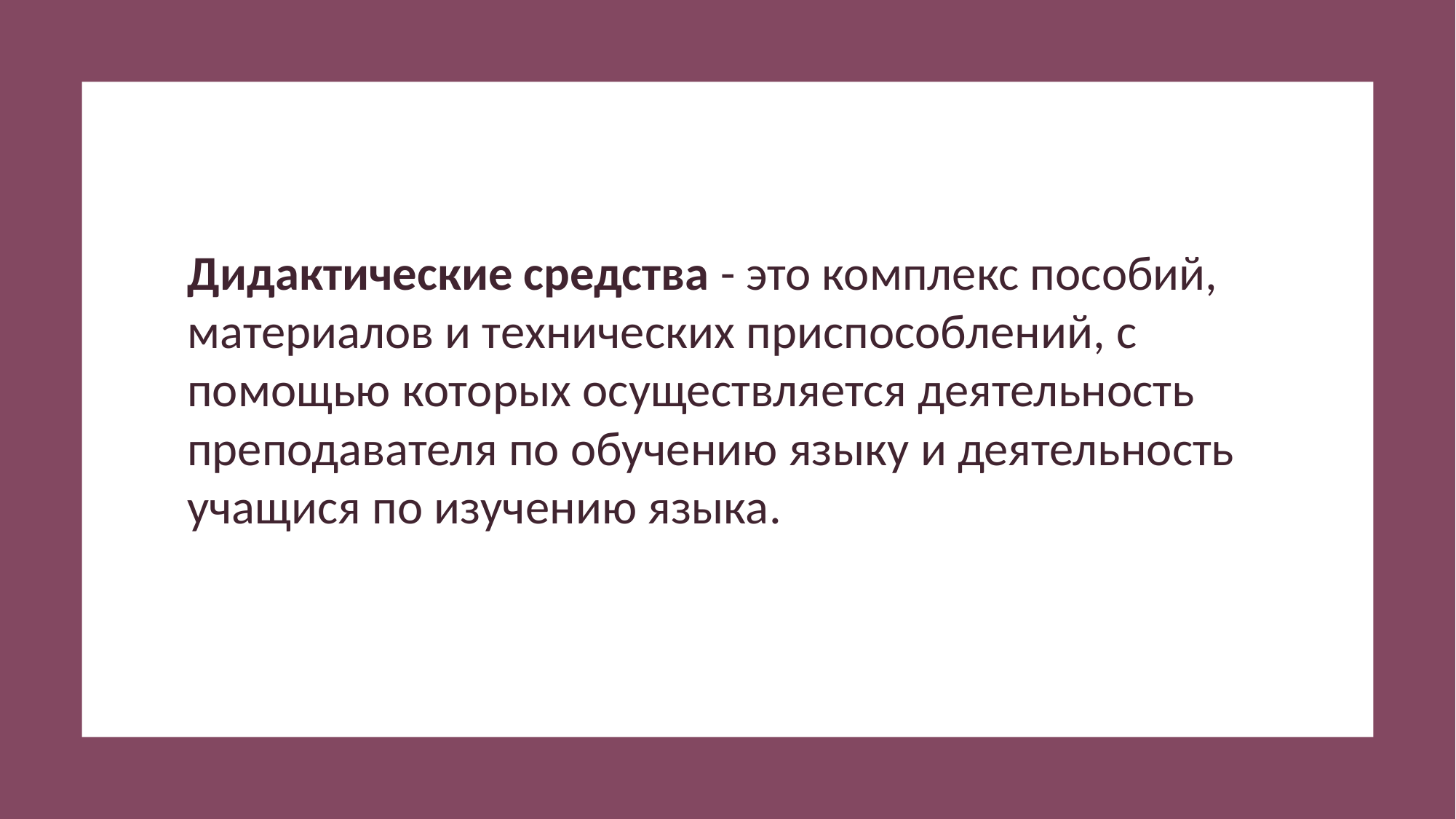

Дидактические средства - это комплекс пособий, материалов и технических приспособлений, с помощью которых осуществляется деятельность преподавателя по обучению языку и деятельность учащися по изучению языка.